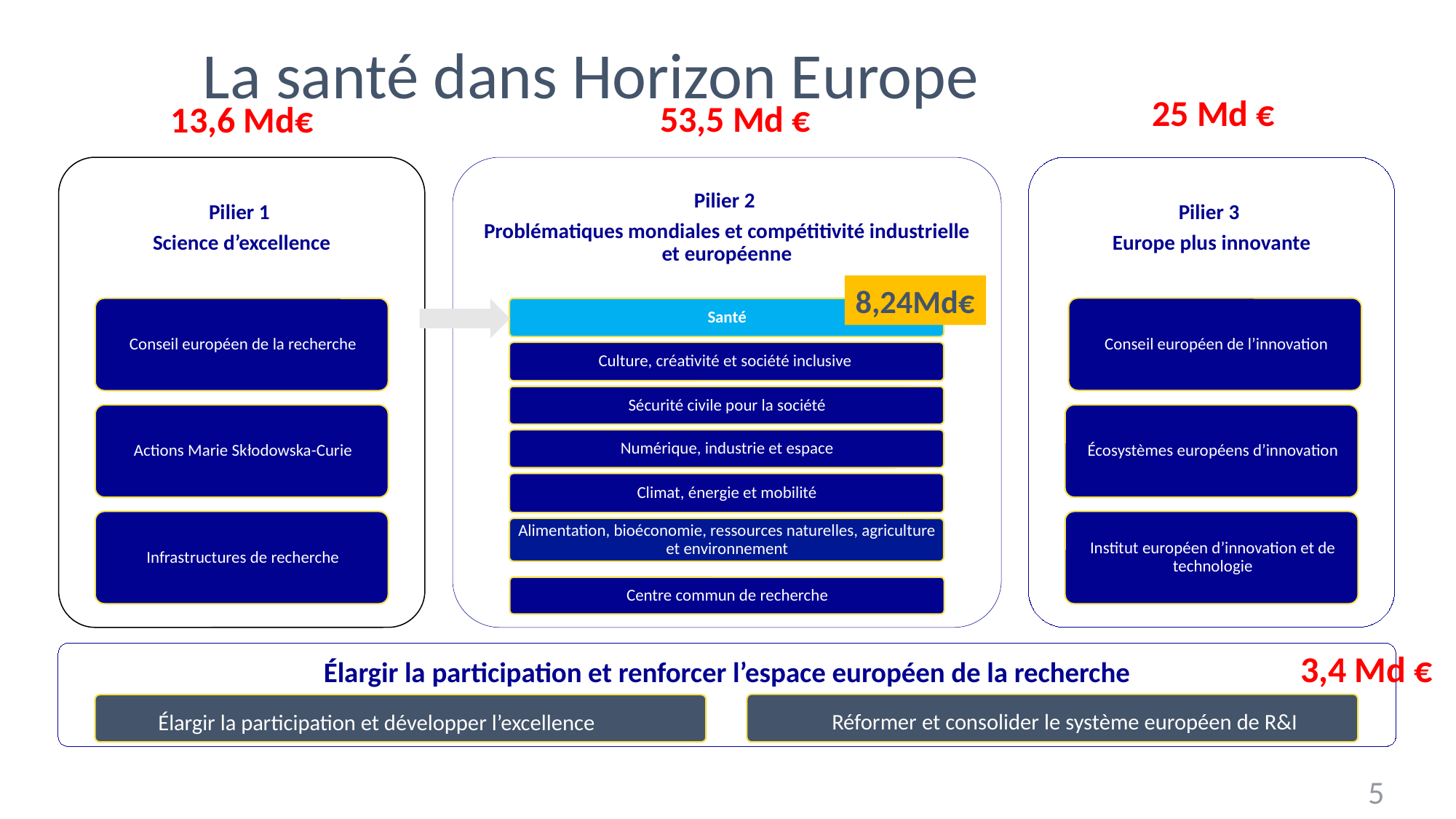

La santé dans Horizon Europe
25 Md €
53,5 Md €
13,6 Md€

Pilier 1
Science d’excellence
Conseil européen de la recherche
Actions Marie Skłodowska-Curie
Infrastructures de recherche
Pilier 2
Problématiques mondiales et compétitivité industrielle et européenne
Santé
Culture, créativité et société inclusive
Sécurité civile pour la société
Numérique, industrie et espace
Climat, énergie et mobilité
Alimentation, bioéconomie, ressources naturelles, agriculture et environnement
Centre commun de recherche
Pilier 3
Europe plus innovante
Conseil européen de l’innovation
Écosystèmes européens d’innovation
Institut européen d’innovation et de technologie
8,24Md€

3,4 Md €

Élargir la participation et renforcer l’espace européen de la recherche

Réformer et consolider le système européen de R&I

Élargir la participation et développer l’excellence
5